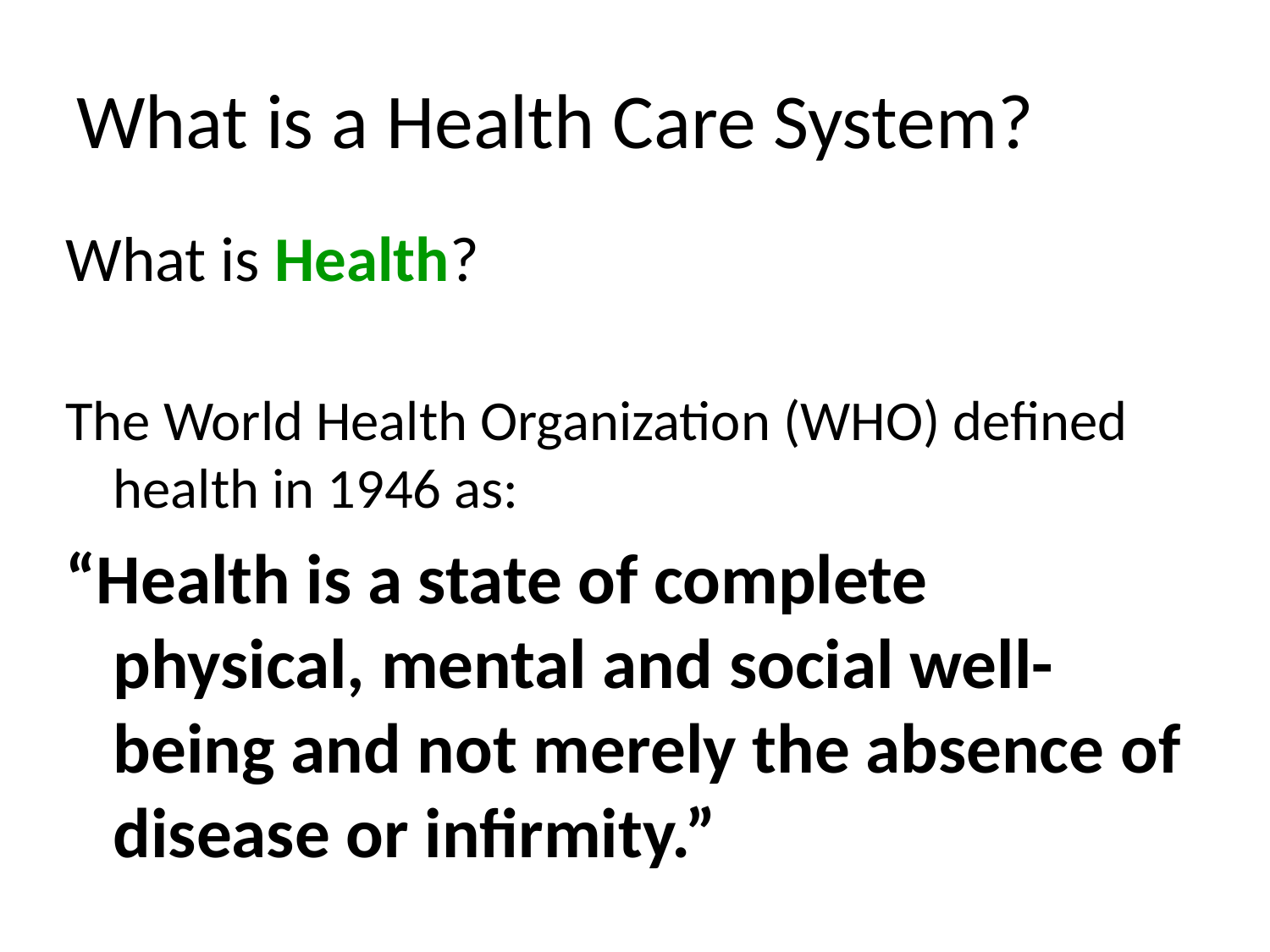

# What is a Health Care System?
What is Health?

The World Health Organization (WHO) defined health in 1946 as:
“Health is a state of complete physical, mental and social well-being and not merely the absence of disease or infirmity.”